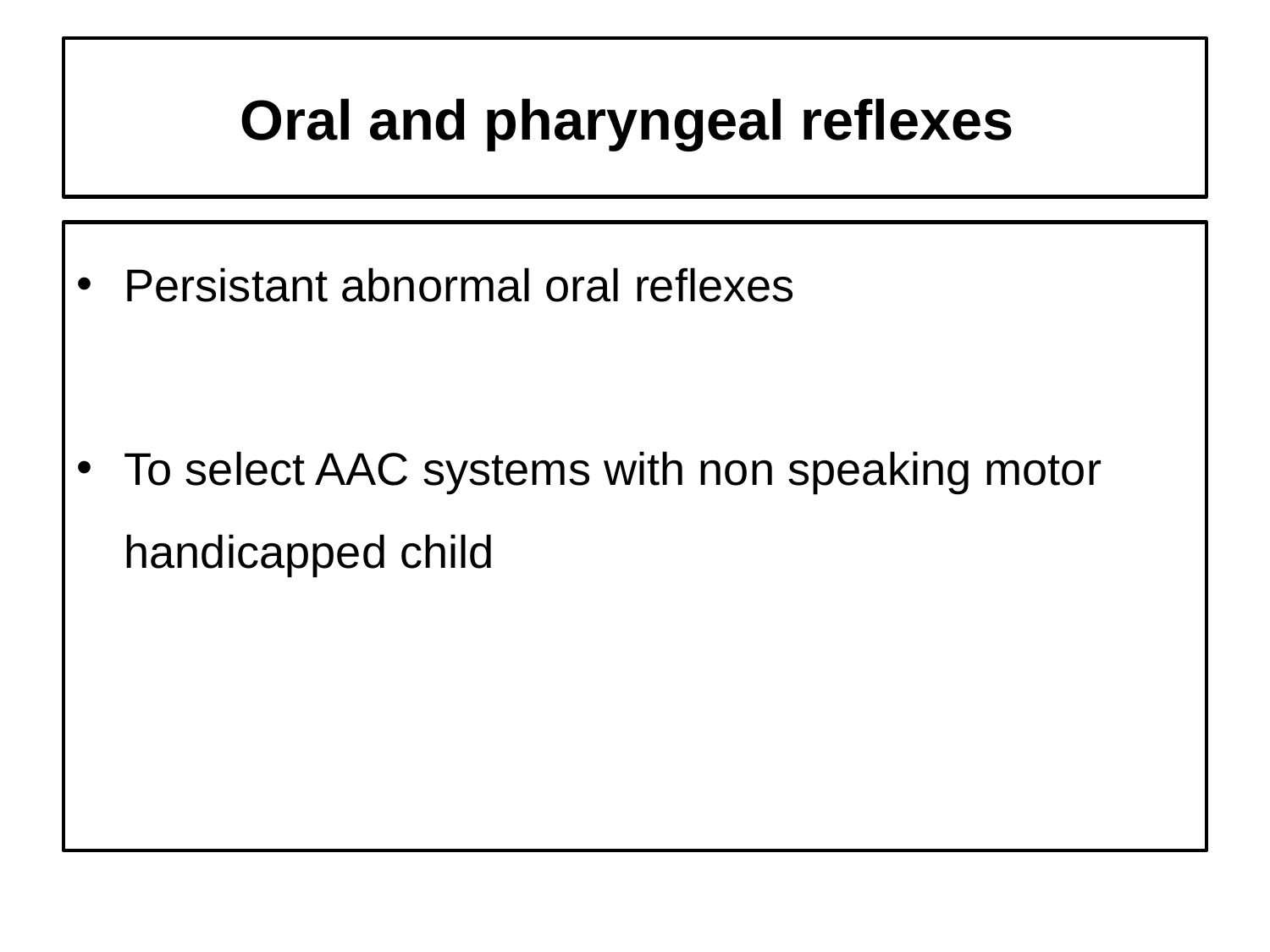

# Oral and pharyngeal reflexes
Persistant abnormal oral reflexes

To select AAC systems with non speaking motor handicapped child